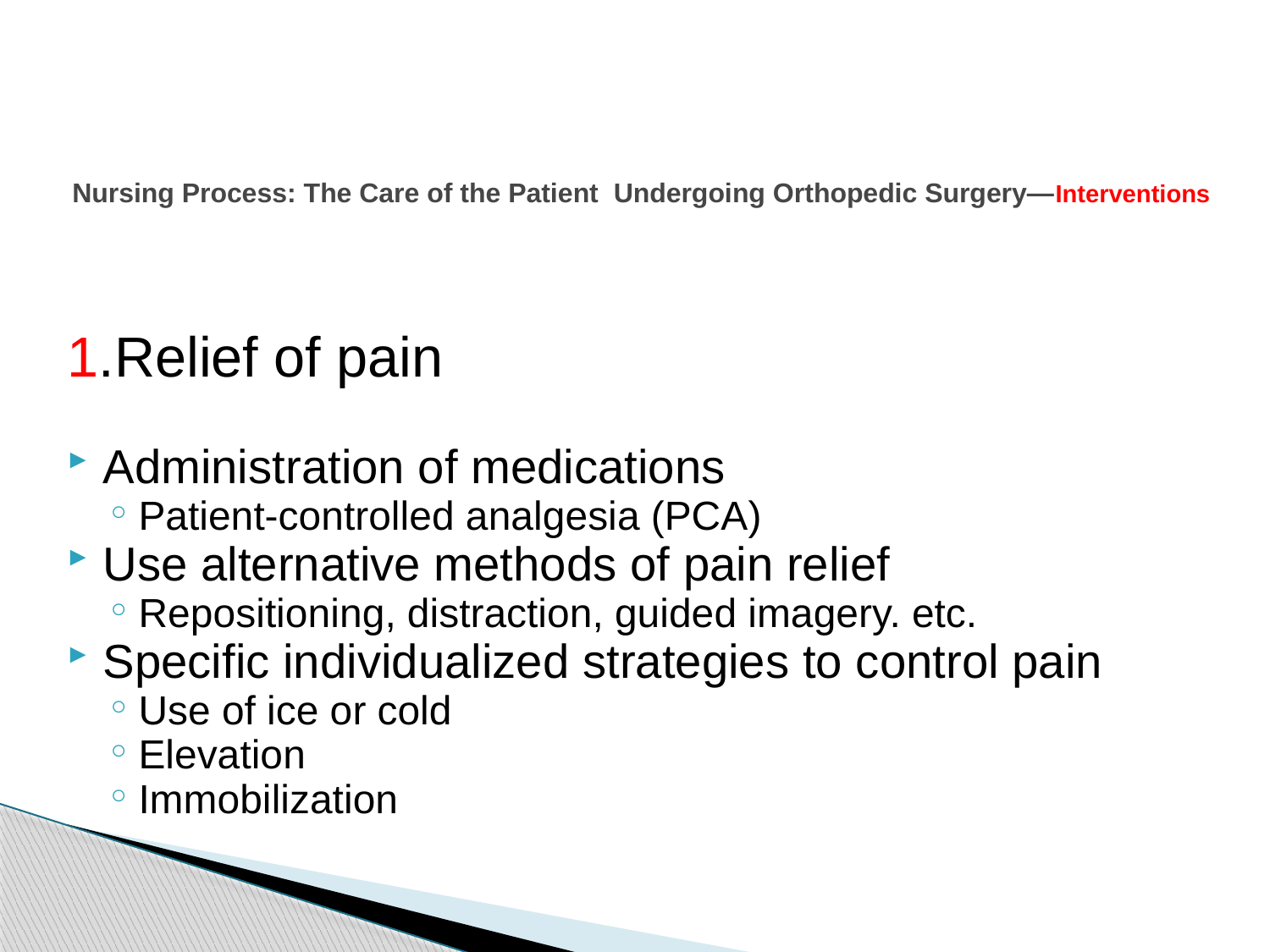

# Nursing Process: The Care of the Patient  Undergoing Orthopedic Surgery—Interventions
1.Relief of pain

Administration of medications
Patient-controlled analgesia (PCA)
Use alternative methods of pain relief
Repositioning, distraction, guided imagery. etc.
Specific individualized strategies to control pain
Use of ice or cold
Elevation
Immobilization